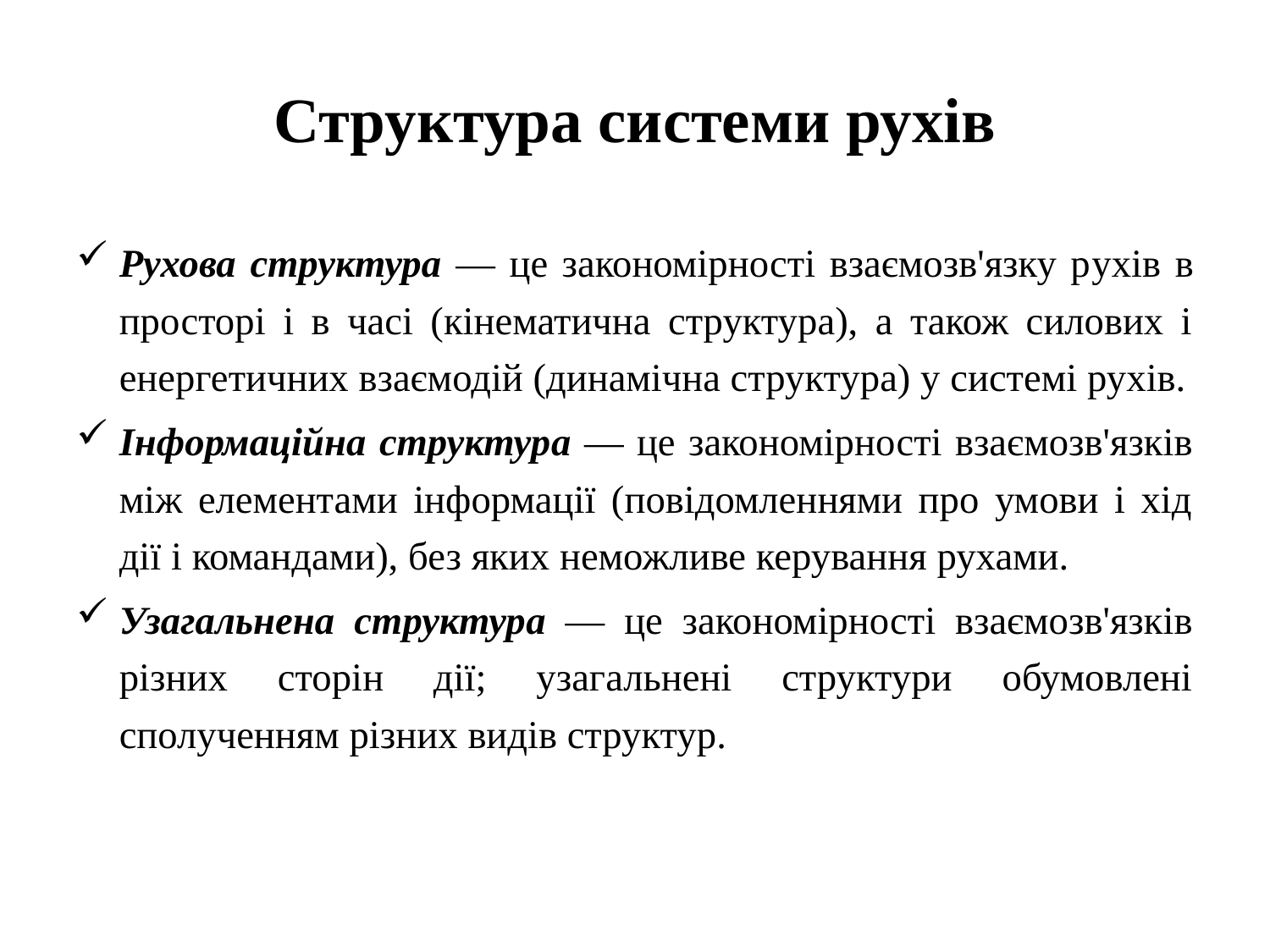

# Структура системи рухів
Рухова структура — це закономірності взаємозв'язку рухів в просторі і в часі (кінематична структура), а також силових і енергетичних взаємодій (динамічна структура) у системі рухів.
Інформаційна структура — це закономірності взаємозв'язків між елементами інформації (повідомленнями про умови і хід дії і командами), без яких неможливе керування рухами.
Узагальнена структура — це закономірності взаємозв'язків різних сторін дії; узагальнені структури обумовлені сполученням різних видів структур.